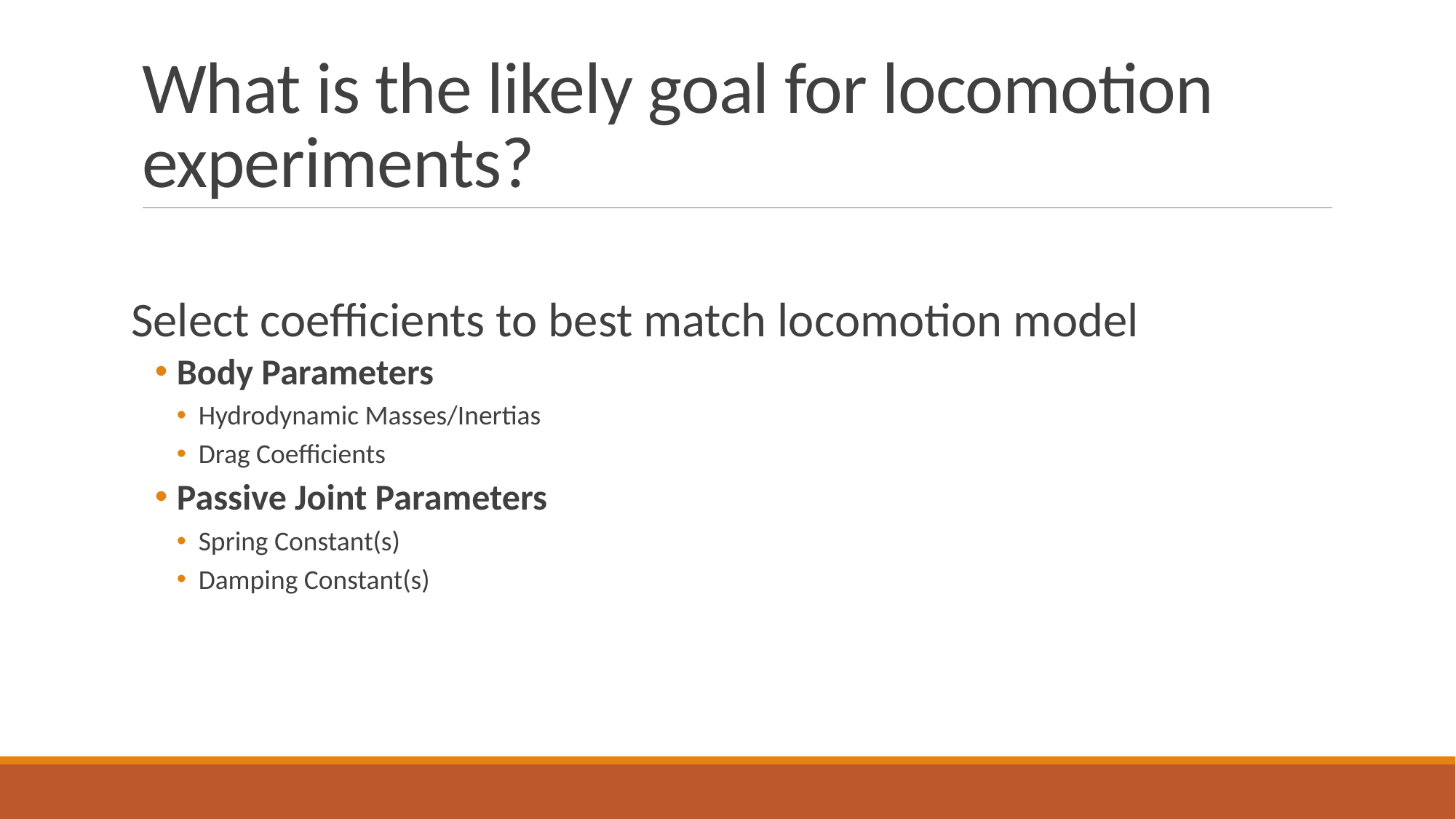

# What is the likely goal for locomotion experiments?
Select coefficients to best match locomotion model
Body Parameters
Hydrodynamic Masses/Inertias
Drag Coefficients
Passive Joint Parameters
Spring Constant(s)
Damping Constant(s)